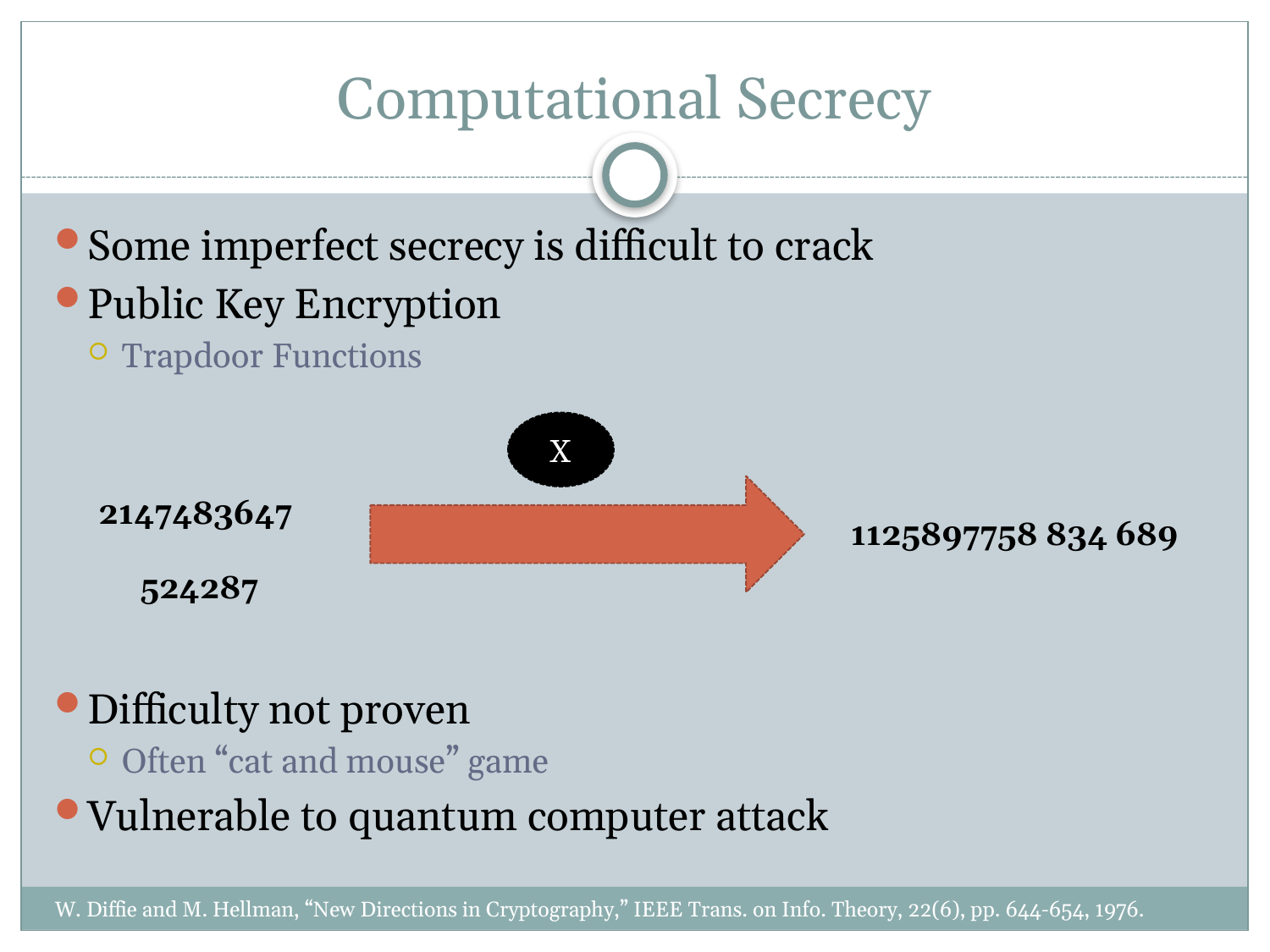

# Computational Secrecy
Some imperfect secrecy is difficult to crack
Public Key Encryption
Trapdoor Functions

Difficulty not proven
Often “cat and mouse” game
Vulnerable to quantum computer attack
X

2147483647
1125897758 834 689
524287
W. Diffie and M. Hellman, “New Directions in Cryptography,” IEEE Trans. on Info. Theory, 22(6), pp. 644-654, 1976.